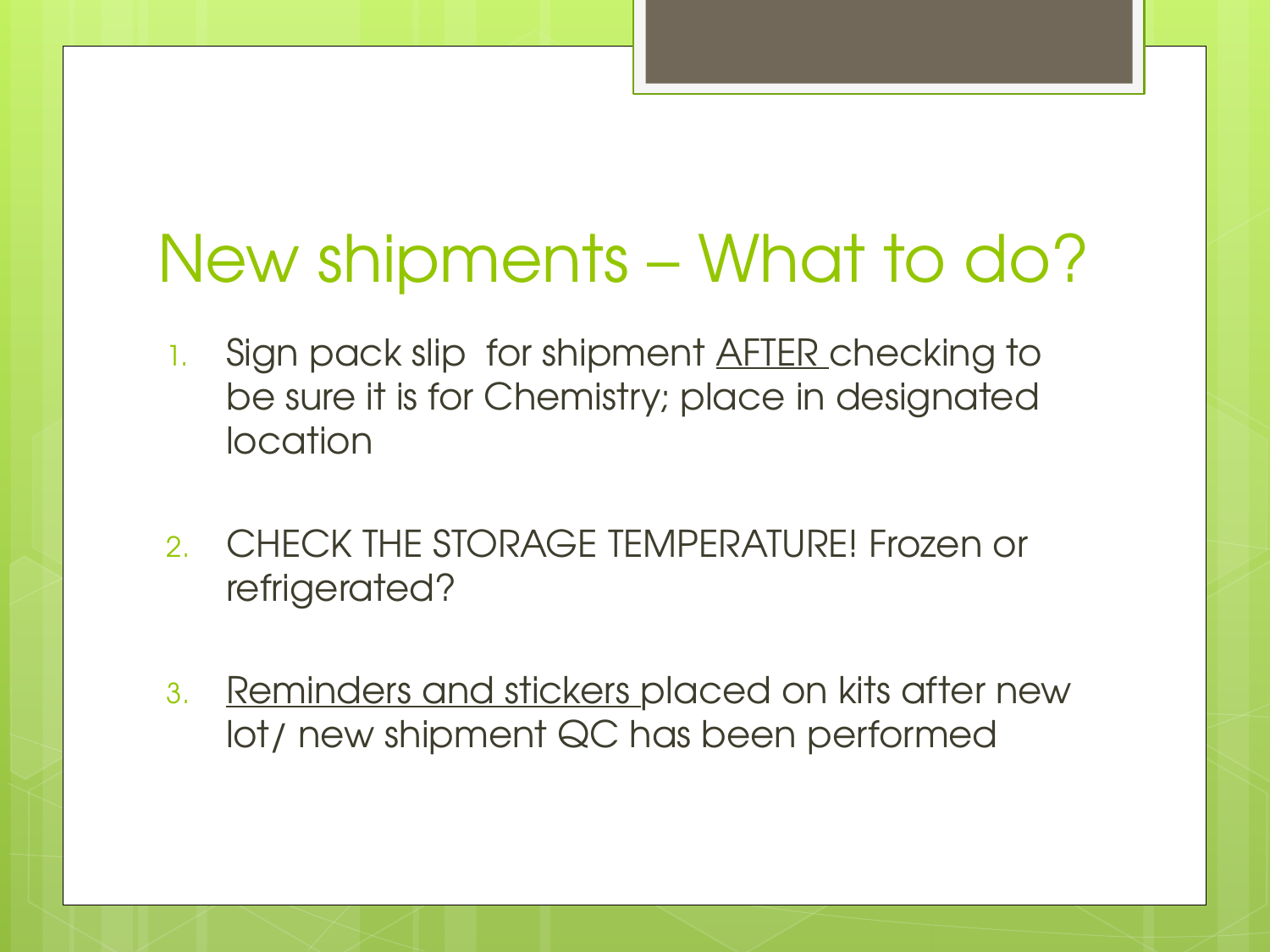

# New shipments – What to do?
Sign pack slip  for shipment AFTER checking to be sure it is for Chemistry; place in designated location

CHECK THE STORAGE TEMPERATURE! Frozen or refrigerated?

Reminders and stickers placed on kits after new lot/ new shipment QC has been performed